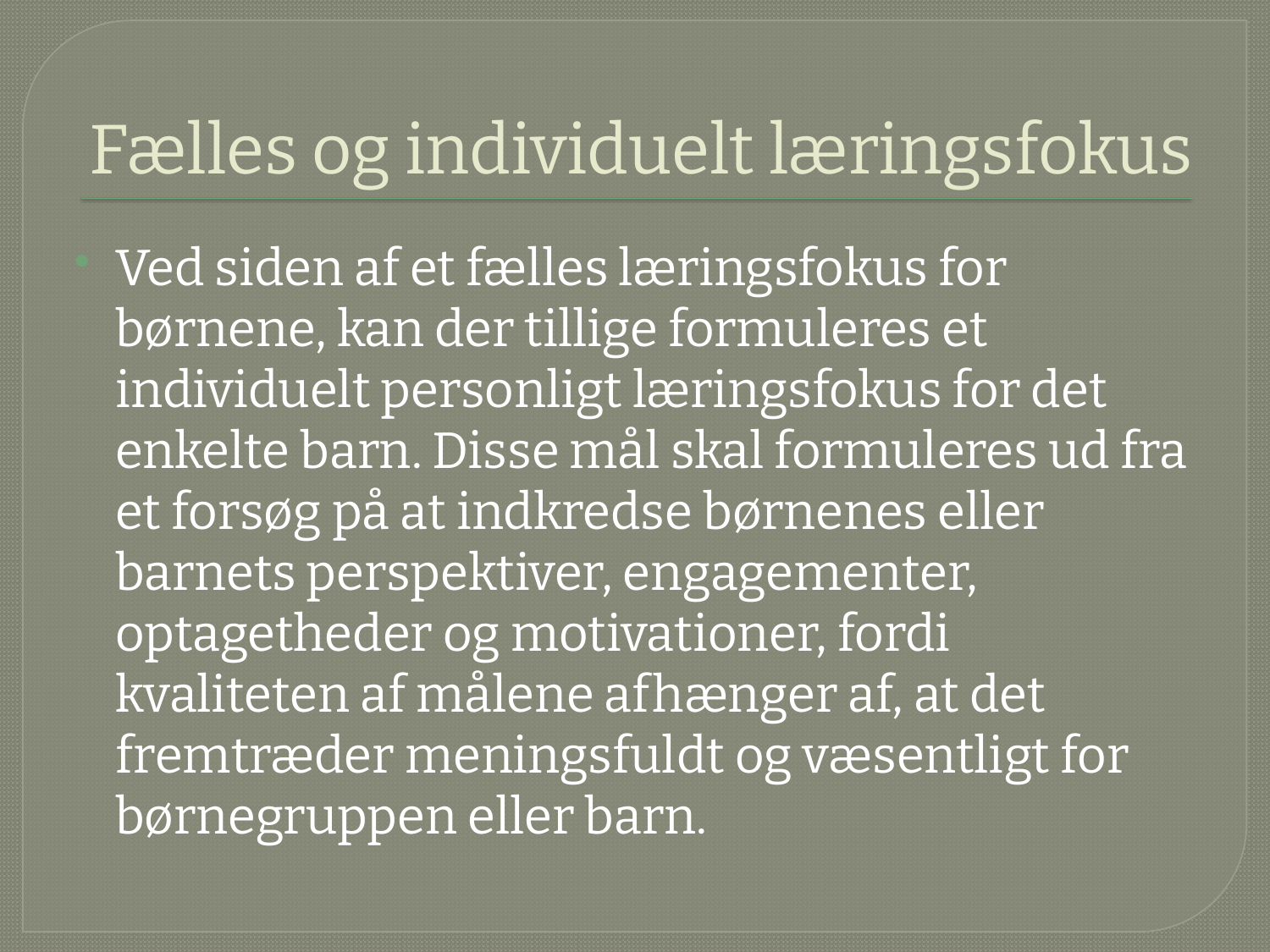

# Fælles og individuelt læringsfokus
Ved siden af et fælles læringsfokus for børnene, kan der tillige formuleres et individuelt personligt læringsfokus for det enkelte barn. Disse mål skal formuleres ud fra et forsøg på at indkredse børnenes eller barnets perspektiver, engagementer, optagetheder og motivationer, fordi  kvaliteten af målene afhænger af, at det fremtræder meningsfuldt og væsentligt for børnegruppen eller barn.